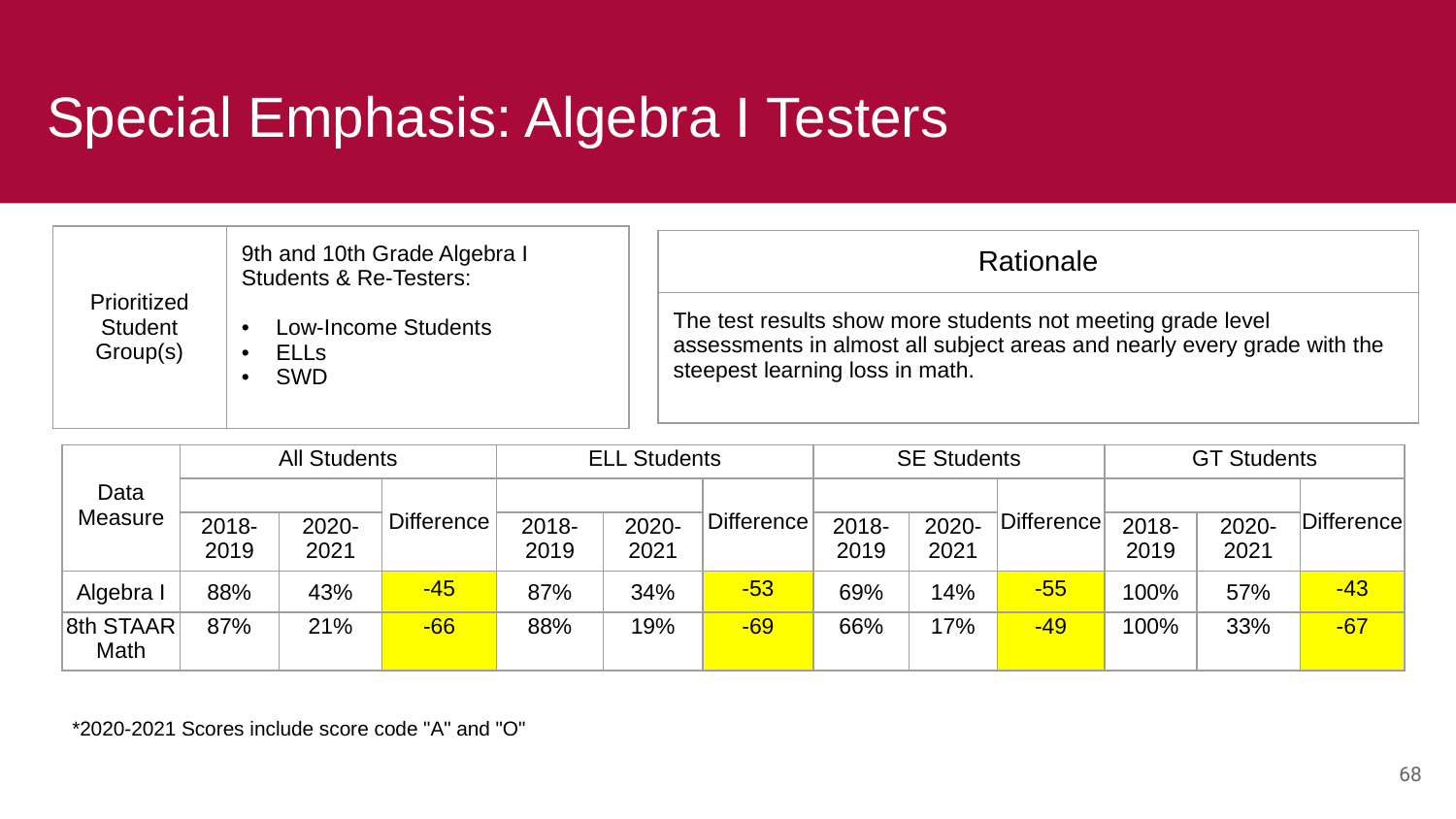

# Special Emphasis: Algebra I Testers
| Prioritized Student Group(s) | 9th and 10th Grade Algebra I Students & Re-Testers: Low-Income Students ELLs SWD |
| --- | --- |
| Rationale |
| --- |
| The test results show more students not meeting grade level assessments in almost all subject areas and nearly every grade with the steepest learning loss in math. |
| Data Measure | All Students |  |  | ELL Students |  |  | SE Students |  |  | GT Students |  |  |
| --- | --- | --- | --- | --- | --- | --- | --- | --- | --- | --- | --- | --- |
|  |  |  | Difference |  |  | Difference |  |  | Difference |  |  | Difference |
|  | 2018-2019 | 2020-2021 |  | 2018-2019 | 2020-2021 |  | 2018-2019 | 2020-2021 |  | 2018-2019 | 2020-2021 |  |
| Algebra I | 88% | 43% | -45 | 87% | 34% | -53 | 69% | 14% | -55 | 100% | 57% | -43 |
| 8th STAAR Math | 87% | 21% | -66 | 88% | 19% | -69 | 66% | 17% | -49 | 100% | 33% | -67 |
*2020-2021 Scores include score code "A" and "O"
68